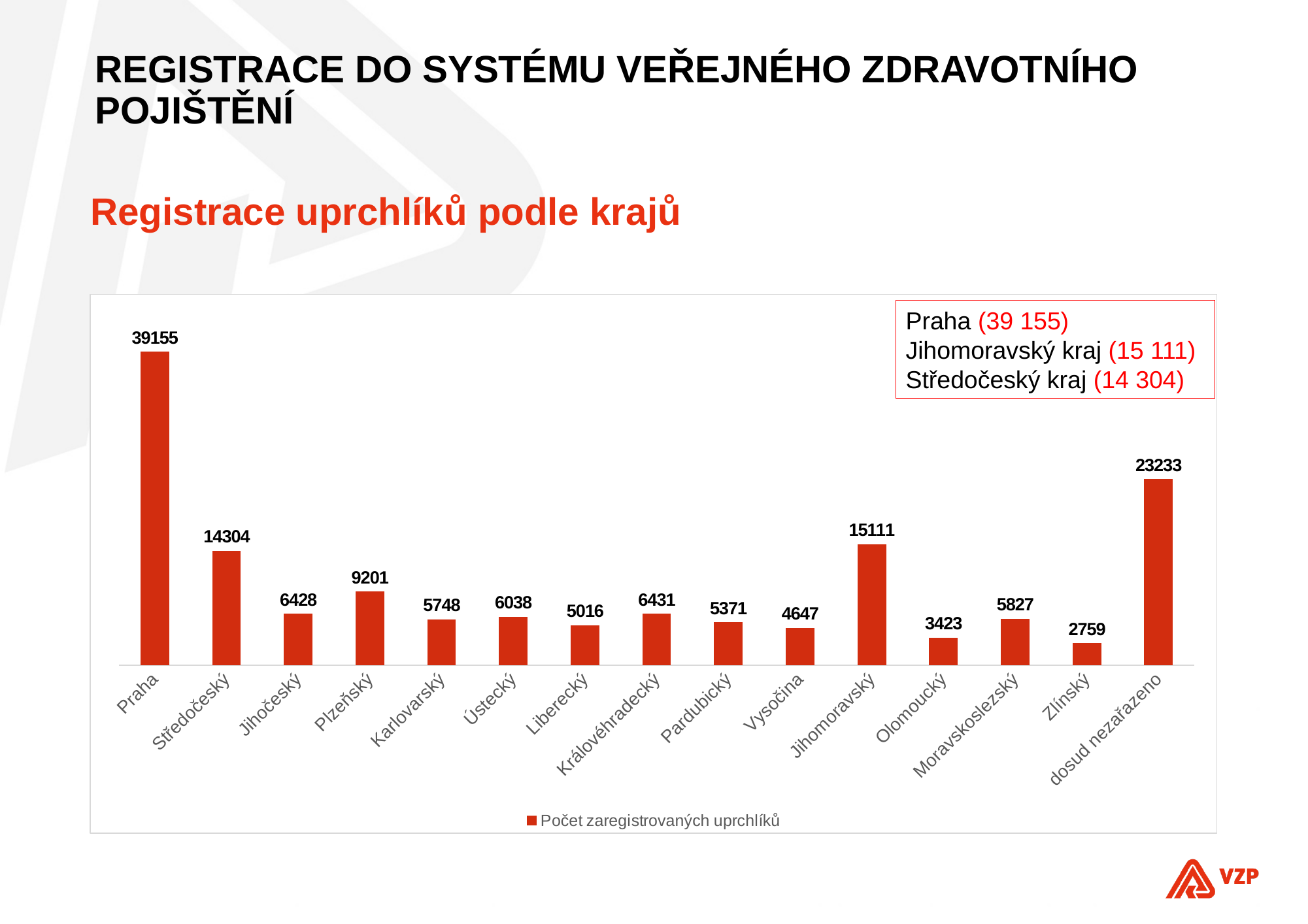

# Registrace do systému veřejného zdravotního pojištění
Registrace uprchlíků podle krajů

### Chart

| Category | Počet zaregistrovaných uprchlíků |
|---|---|
| Praha | 39155.0 |
| Středočeský | 14304.0 |
| Jihočeský | 6428.0 |
| Plzeňský | 9201.0 |
| Karlovarský | 5748.0 |
| Ústecký | 6038.0 |
| Liberecký | 5016.0 |
| Královéhradecký | 6431.0 |
| Pardubický | 5371.0 |
| Vysočina | 4647.0 |
| Jihomoravský | 15111.0 |
| Olomoucký | 3423.0 |
| Moravskoslezský | 5827.0 |
| Zlínský | 2759.0 |
| dosud nezařazeno | 23233.0 |
Praha (39 155)
Jihomoravský kraj (15 111)
Středočeský kraj (14 304)